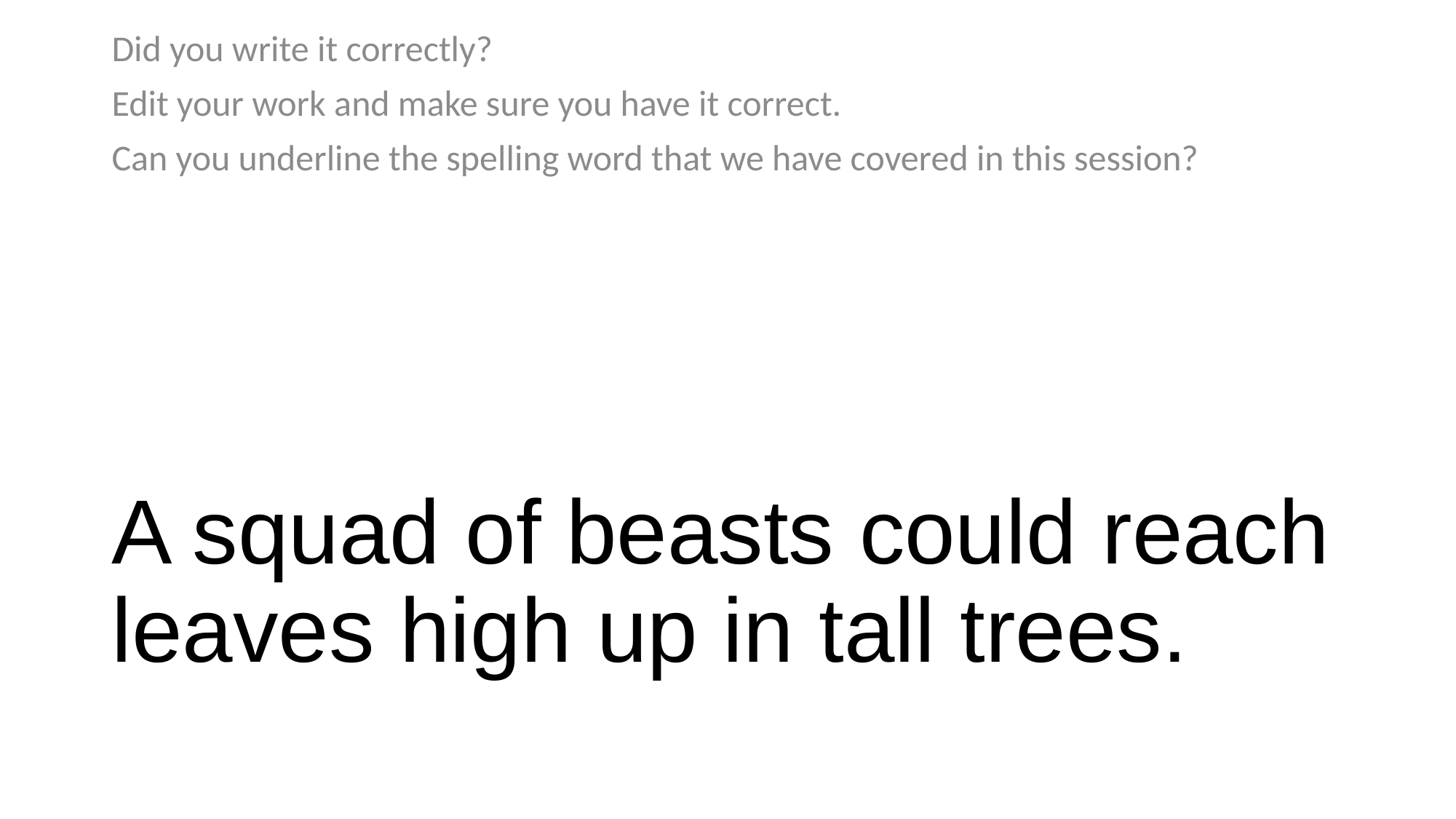

Did you write it correctly?
Edit your work and make sure you have it correct.
Can you underline the spelling word that we have covered in this session?
# A squad of beasts could reach leaves high up in tall trees.